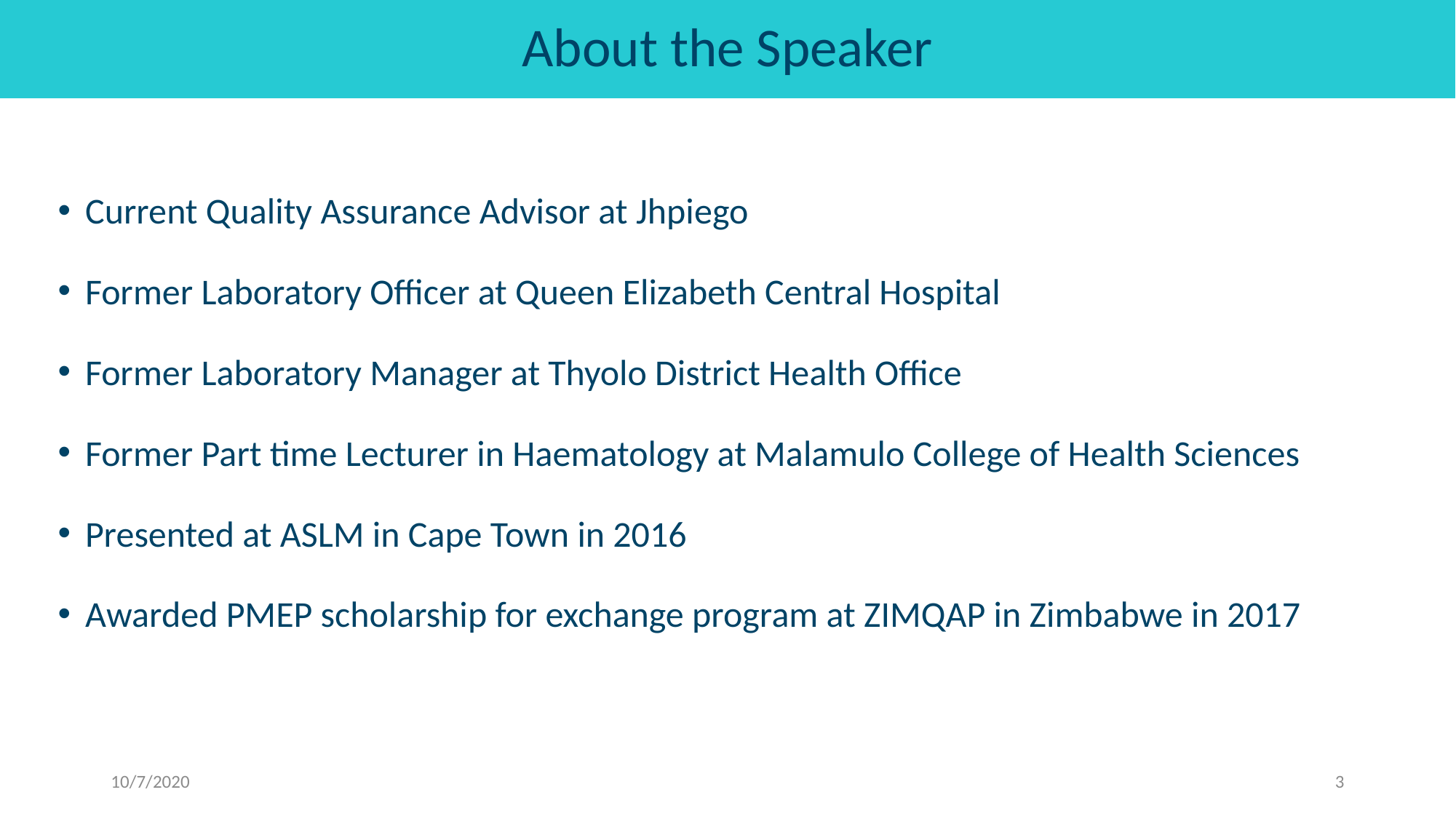

# About the Speaker
Current Quality Assurance Advisor at Jhpiego
Former Laboratory Officer at Queen Elizabeth Central Hospital
Former Laboratory Manager at Thyolo District Health Office
Former Part time Lecturer in Haematology at Malamulo College of Health Sciences
Presented at ASLM in Cape Town in 2016
Awarded PMEP scholarship for exchange program at ZIMQAP in Zimbabwe in 2017
10/7/2020
3